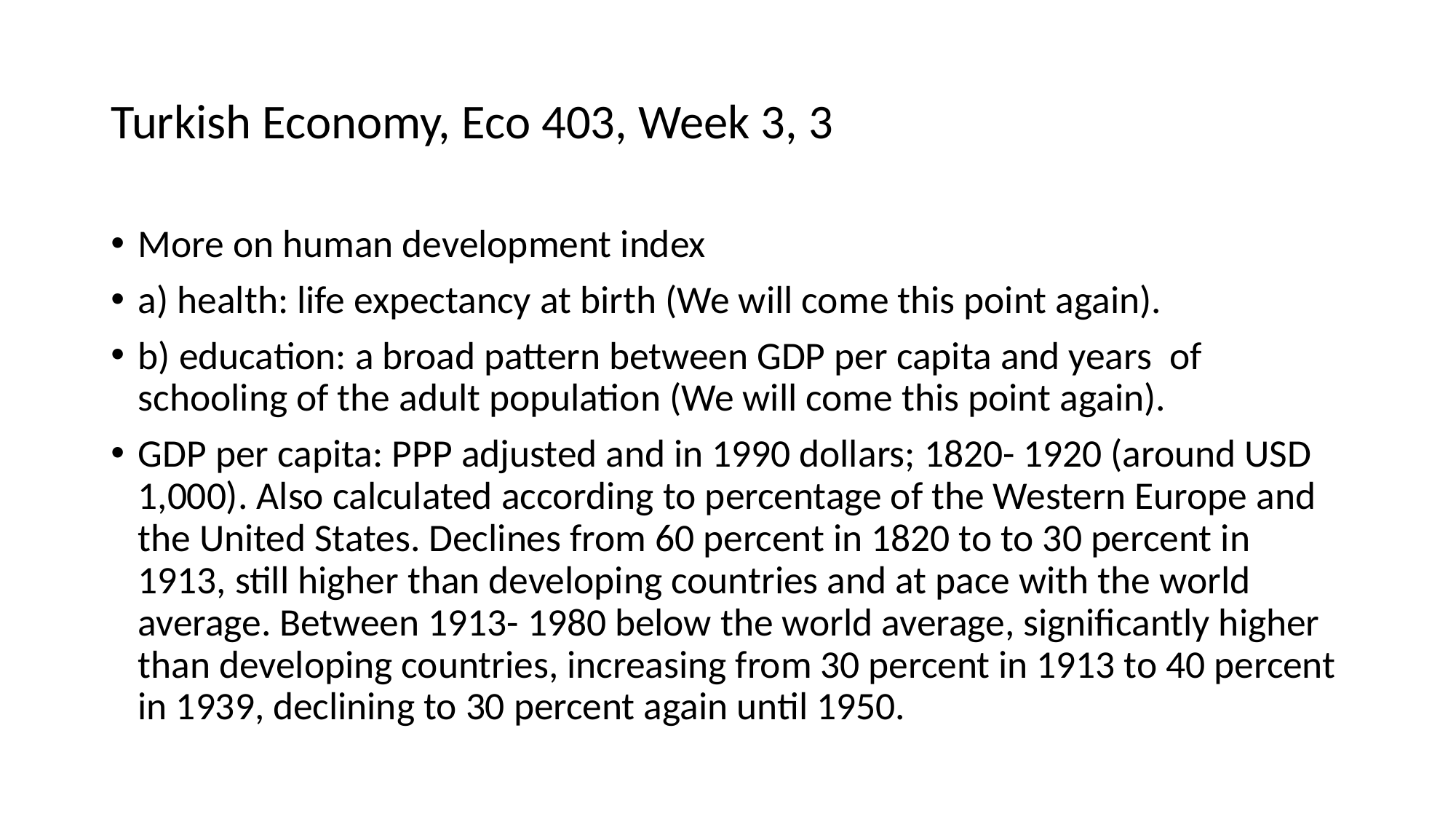

# Turkish Economy, Eco 403, Week 3, 3
More on human development index
a) health: life expectancy at birth (We will come this point again).
b) education: a broad pattern between GDP per capita and years  of schooling of the adult population (We will come this point again).
GDP per capita: PPP adjusted and in 1990 dollars; 1820- 1920 (around USD 1,000). Also calculated according to percentage of the Western Europe and the United States. Declines from 60 percent in 1820 to to 30 percent in 1913, still higher than developing countries and at pace with the world average. Between 1913- 1980 below the world average, significantly higher than developing countries, increasing from 30 percent in 1913 to 40 percent in 1939, declining to 30 percent again until 1950.